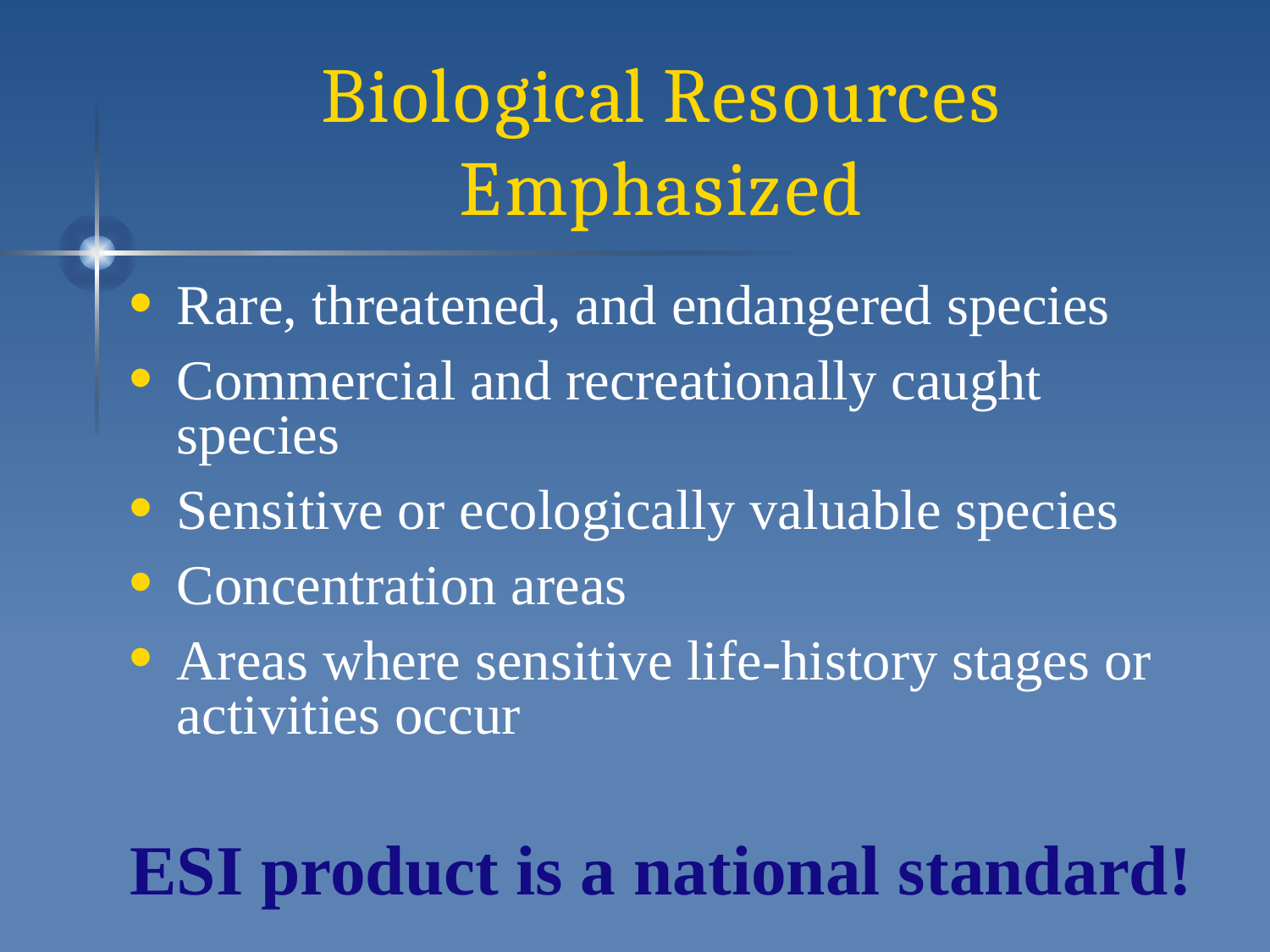

# Biological Resources Emphasized
Rare, threatened, and endangered species
Commercial and recreationally caught species
Sensitive or ecologically valuable species
Concentration areas
Areas where sensitive life-history stages or activities occur

ESI product is a national standard!